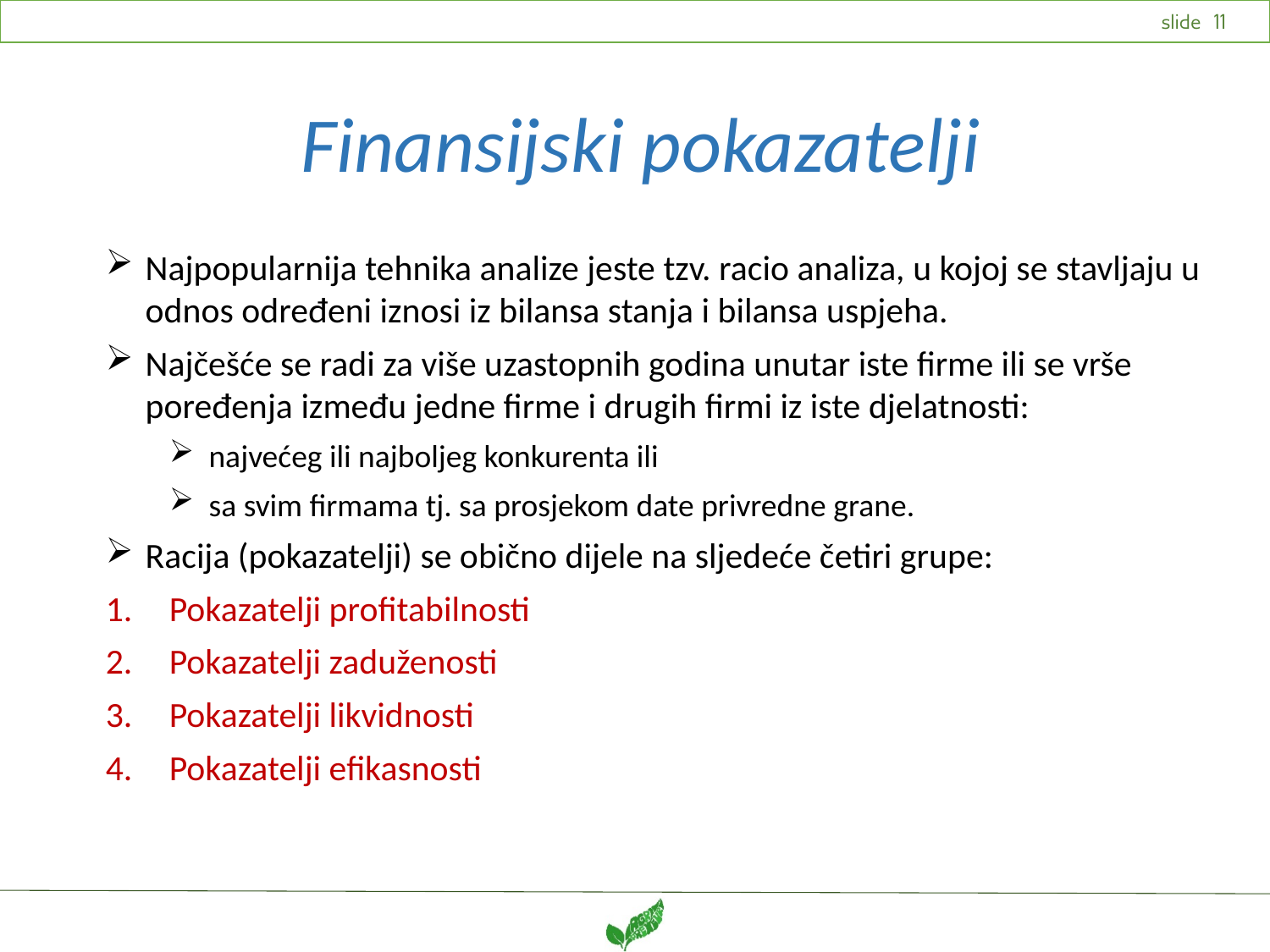

# Finansijski pokazatelji
Najpopularnija tehnika analize jeste tzv. racio analiza, u kojoj se stavljaju u odnos određeni iznosi iz bilansa stanja i bilansa uspjeha.
Najčešće se radi za više uzastopnih godina unutar iste firme ili se vrše poređenja između jedne firme i drugih firmi iz iste djelatnosti:
najvećeg ili najboljeg konkurenta ili
sa svim firmama tj. sa prosjekom date privredne grane.
Racija (pokazatelji) se obično dijele na sljedeće četiri grupe:
Pokazatelji profitabilnosti
Pokazatelji zaduženosti
Pokazatelji likvidnosti
Pokazatelji efikasnosti